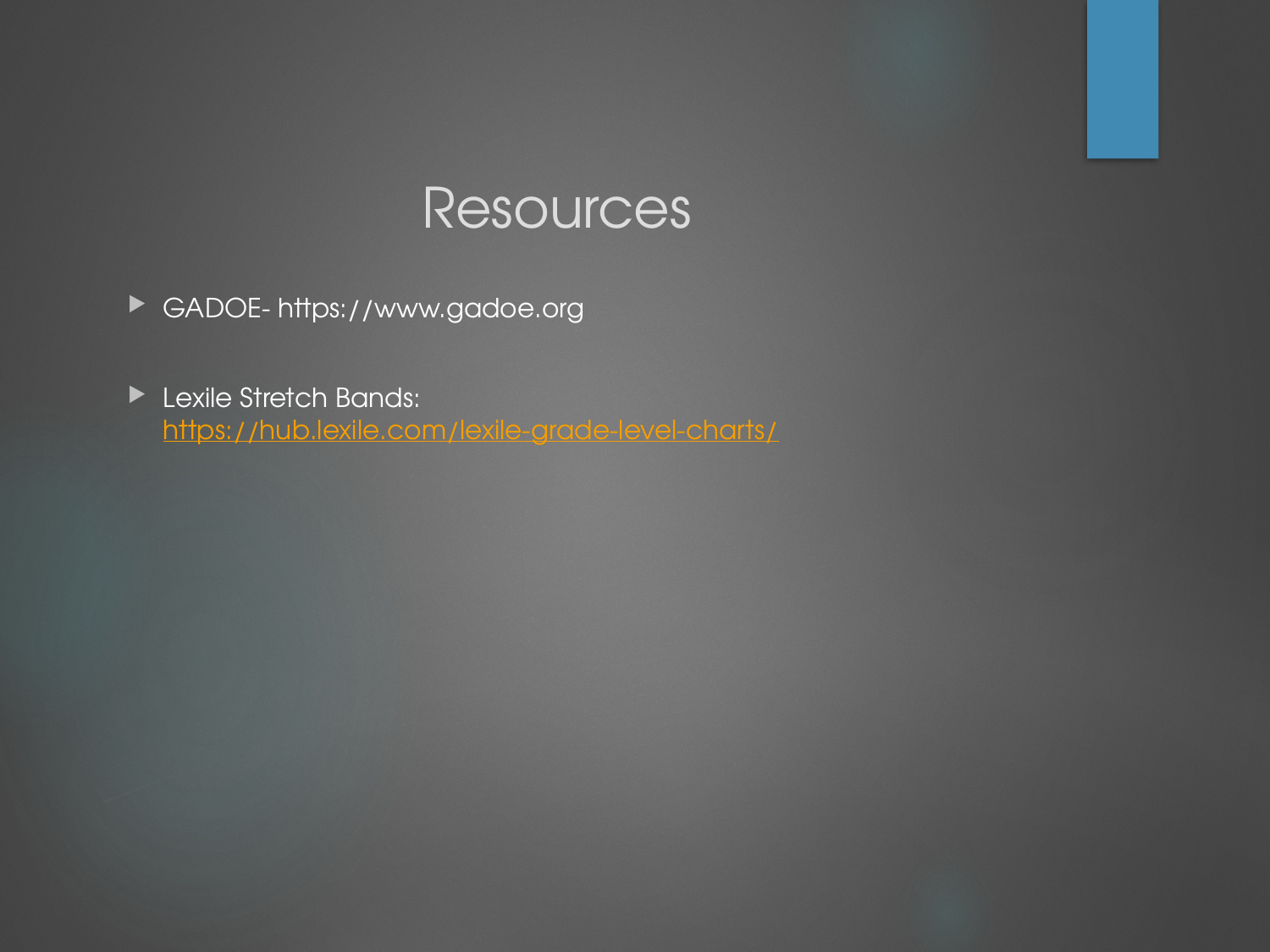

# Resources
GADOE- https://www.gadoe.org

Lexile Stretch Bands: https://hub.lexile.com/lexile-grade-level-charts/